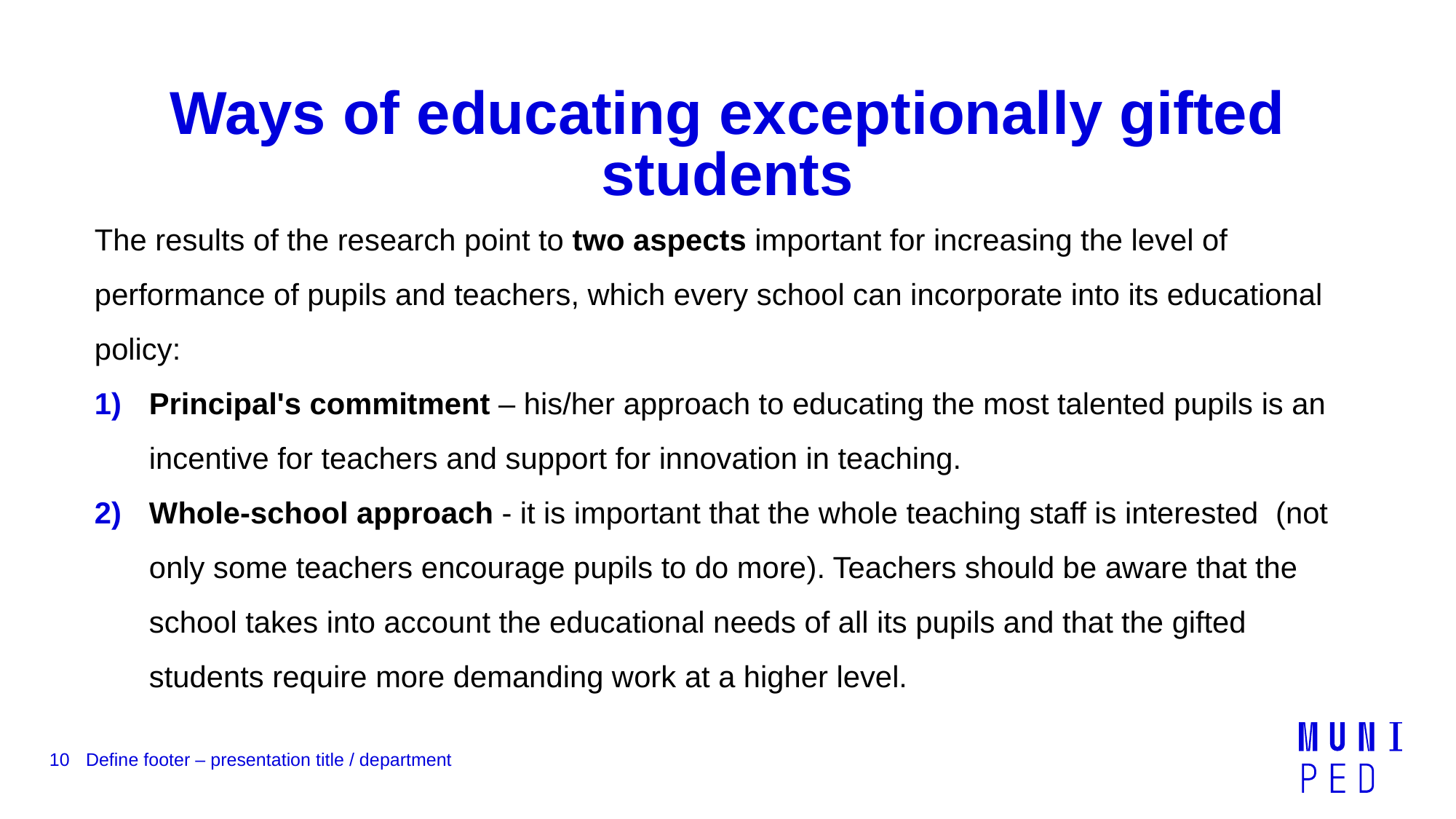

# Ways of educating exceptionally gifted students
The results of the research point to two aspects important for increasing the level of performance of pupils and teachers, which every school can incorporate into its educational policy:
Principal's commitment – his/her approach to educating the most talented pupils is an incentive for teachers and support for innovation in teaching.
Whole-school approach - it is important that the whole teaching staff is interested  (not only some teachers encourage pupils to do more). Teachers should be aware that the school takes into account the educational needs of all its pupils and that the gifted students require more demanding work at a higher level.
10
Define footer – presentation title / department